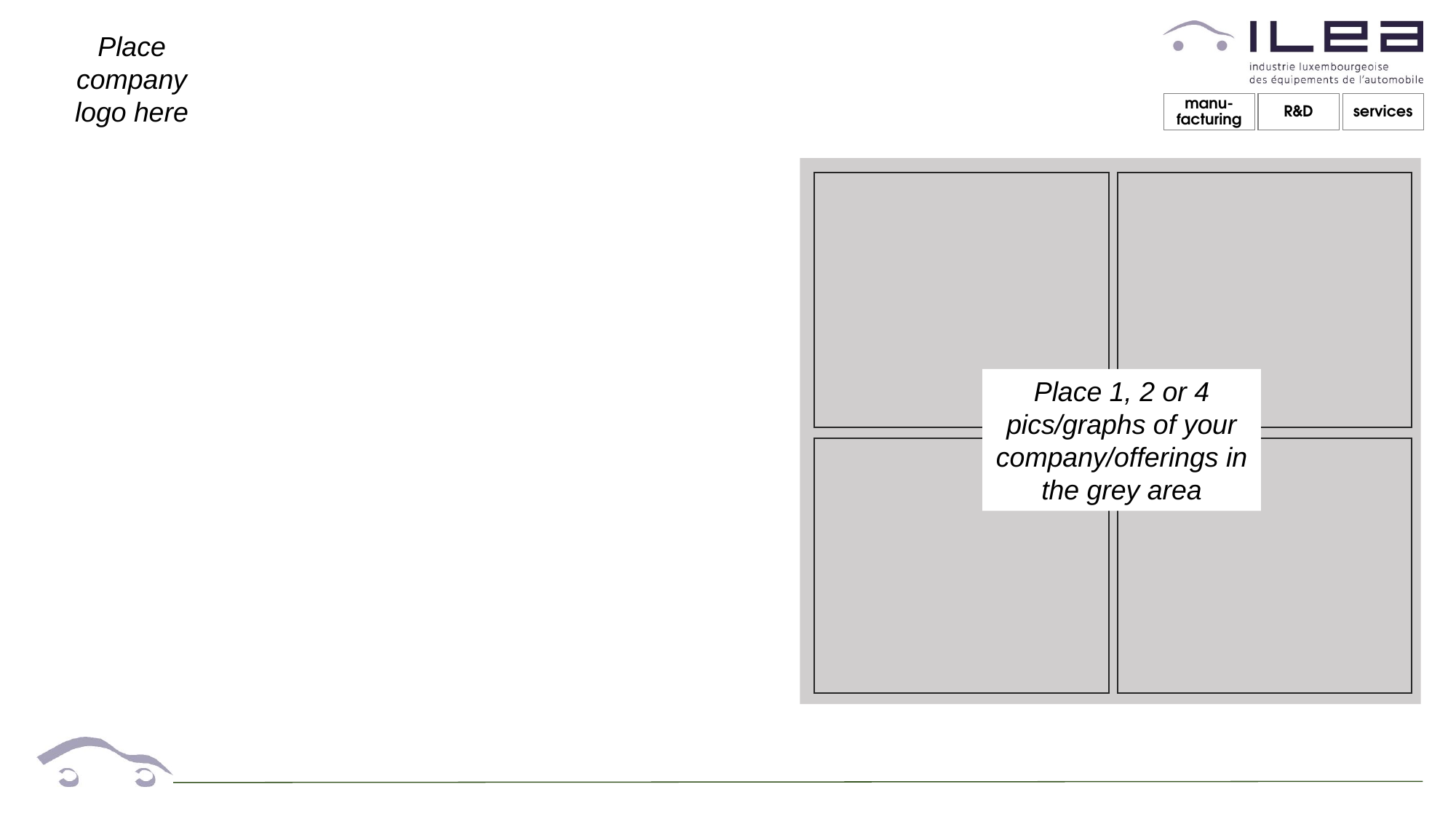

Place company logo here

Place 1, 2 or 4 pics/graphs of your company/offerings in the grey area